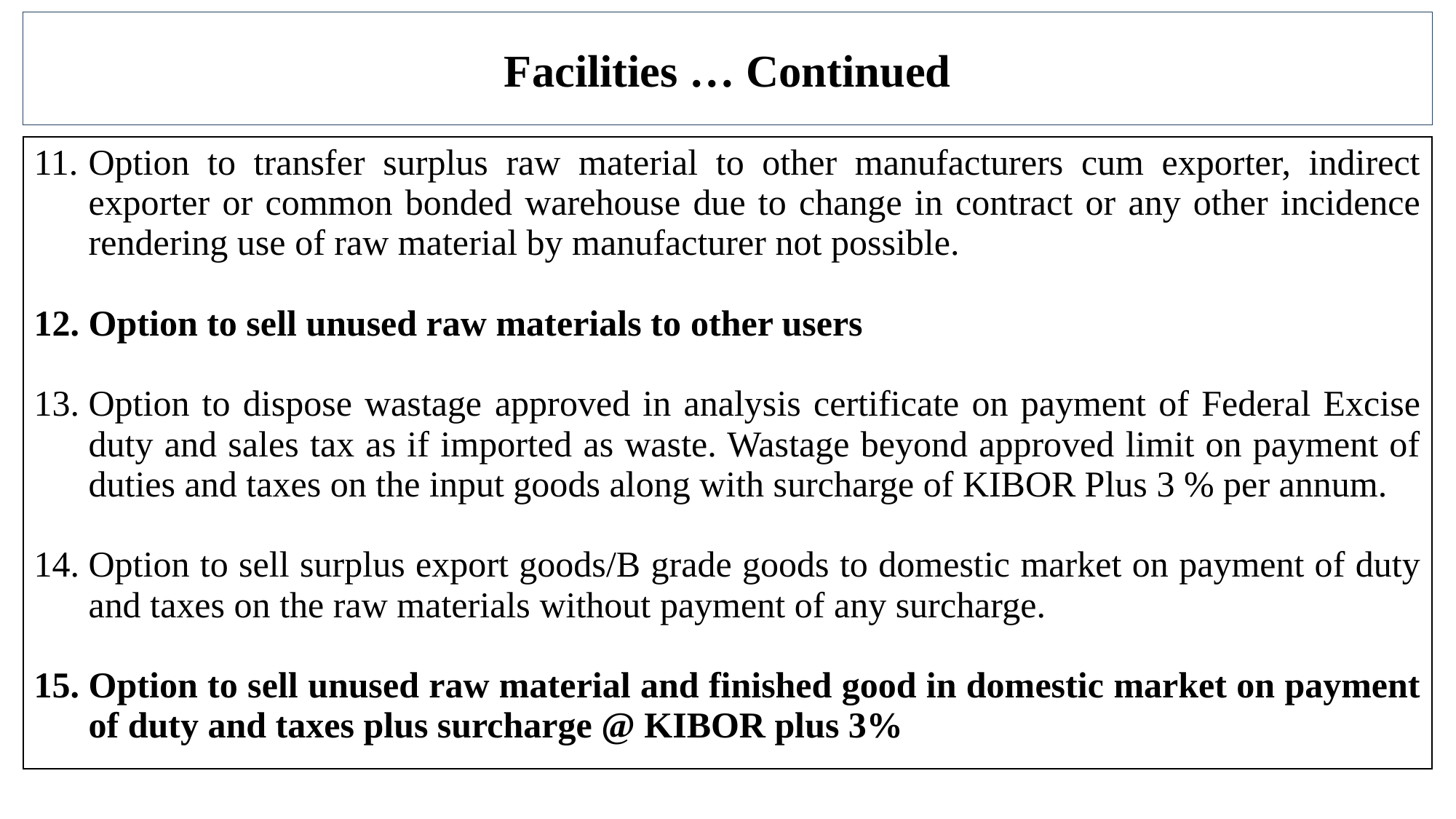

# Facilities … Continued
| Option to transfer surplus raw material to other manufacturers cum exporter, indirect exporter or common bonded warehouse due to change in contract or any other incidence rendering use of raw material by manufacturer not possible. Option to sell unused raw materials to other users Option to dispose wastage approved in analysis certificate on payment of Federal Excise duty and sales tax as if imported as waste. Wastage beyond approved limit on payment of duties and taxes on the input goods along with surcharge of KIBOR Plus 3 % per annum. Option to sell surplus export goods/B grade goods to domestic market on payment of duty and taxes on the raw materials without payment of any surcharge. Option to sell unused raw material and finished good in domestic market on payment of duty and taxes plus surcharge @ KIBOR plus 3% |
| --- |